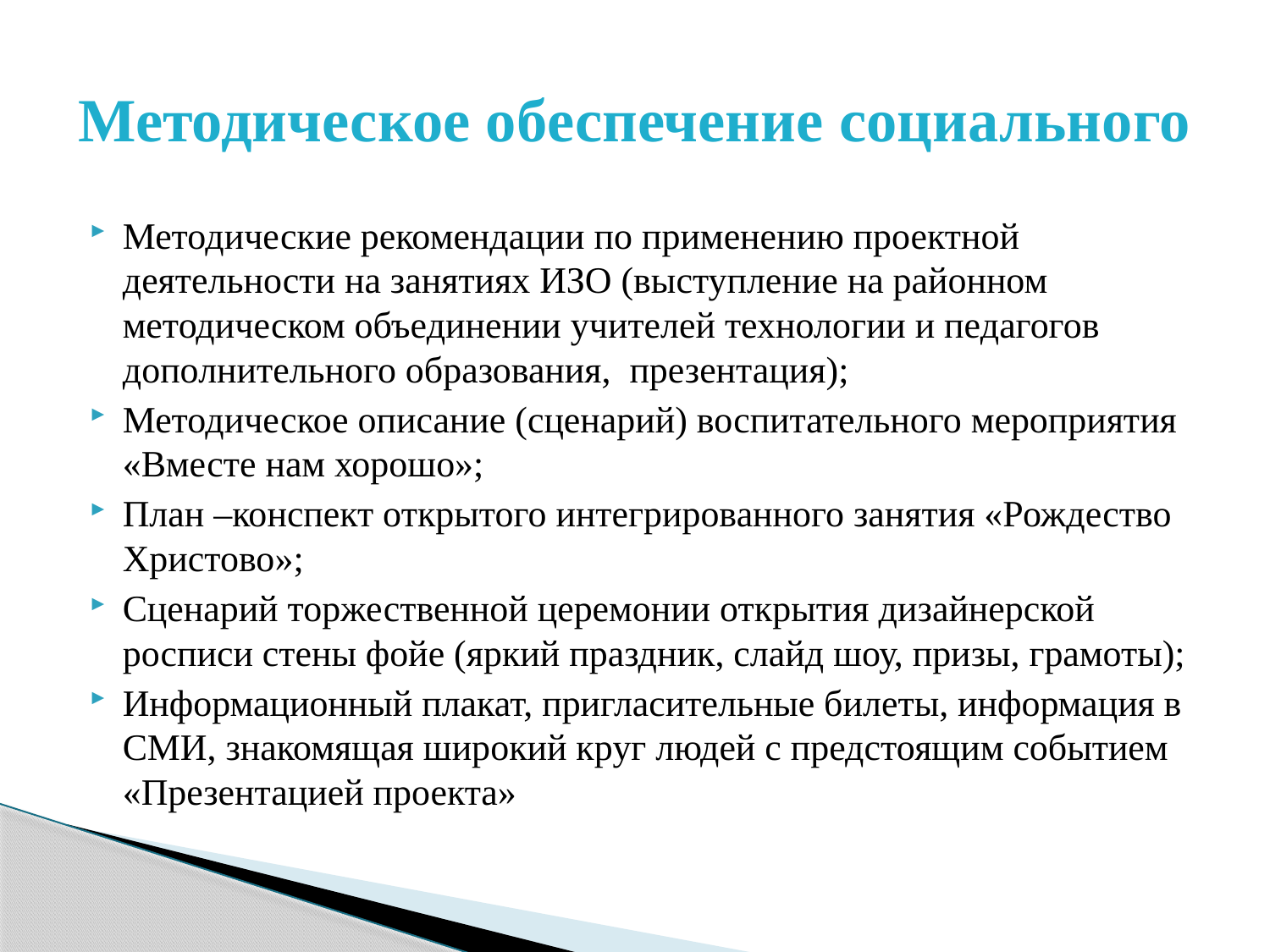

# Методическое обеспечение социального
Методические рекомендации по применению проектной деятельности на занятиях ИЗО (выступление на районном методическом объединении учителей технологии и педагогов дополнительного образования,  презентация);
Методическое описание (сценарий) воспитательного мероприятия «Вместе нам хорошо»;
План –конспект открытого интегрированного занятия «Рождество Христово»;
Сценарий торжественной церемонии открытия дизайнерской росписи стены фойе (яркий праздник, слайд шоу, призы, грамоты);
Информационный плакат, пригласительные билеты, информация в СМИ, знакомящая широкий круг людей с предстоящим событием «Презентацией проекта»